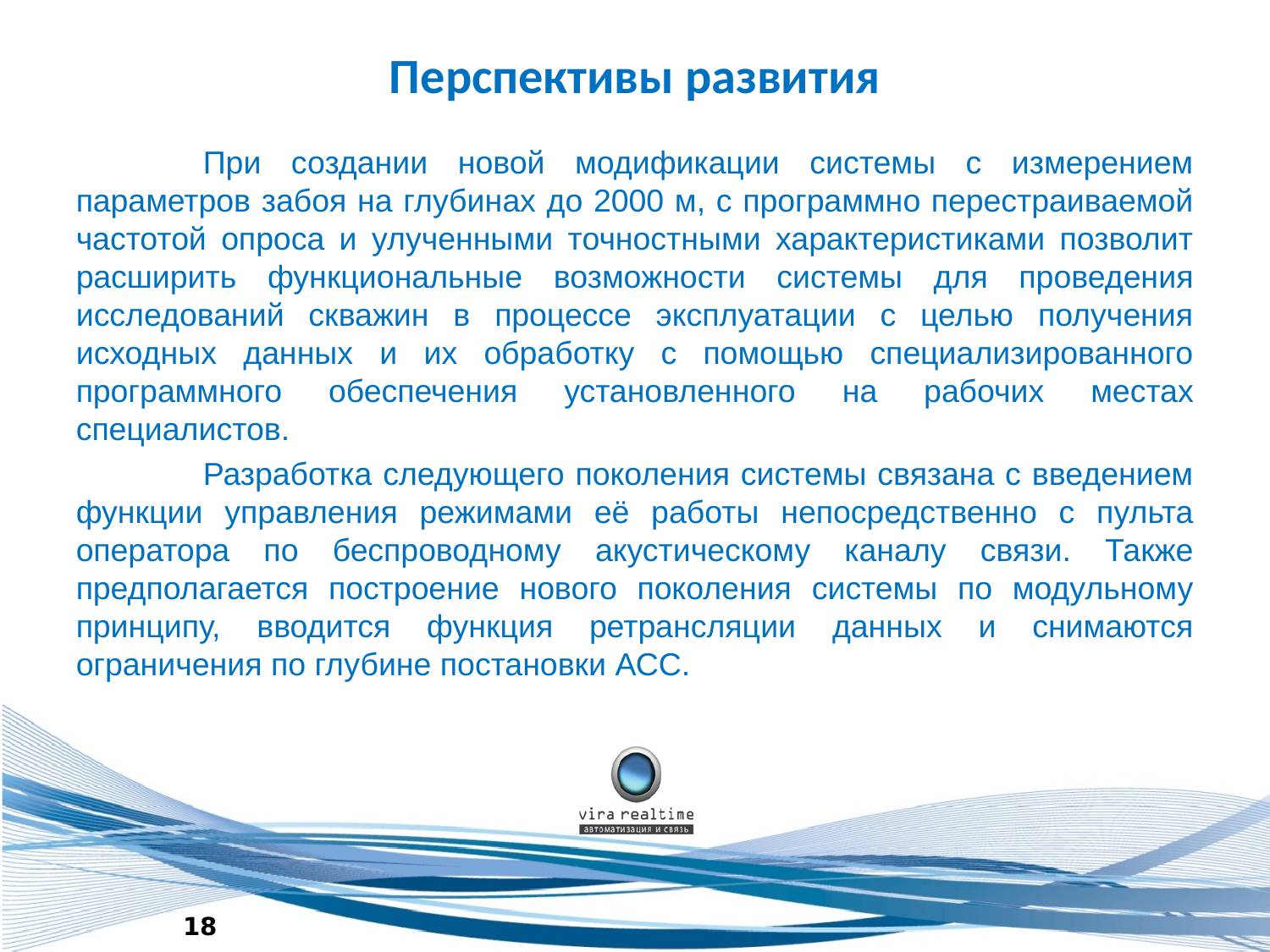

# Перспективы развития
	При создании новой модификации системы с измерением параметров забоя на глубинах до 2000 м, с программно перестраиваемой частотой опроса и улученными точностными характеристиками позволит расширить функциональные возможности системы для проведения исследований скважин в процессе эксплуатации с целью получения исходных данных и их обработку с помощью специализированного программного обеспечения установленного на рабочих местах специалистов.
	Разработка следующего поколения системы связана с введением функции управления режимами её работы непосредственно с пульта оператора по беспроводному акустическому каналу связи. Также предполагается построение нового поколения системы по модульному принципу, вводится функция ретрансляции данных и снимаются ограничения по глубине постановки АСС.

18